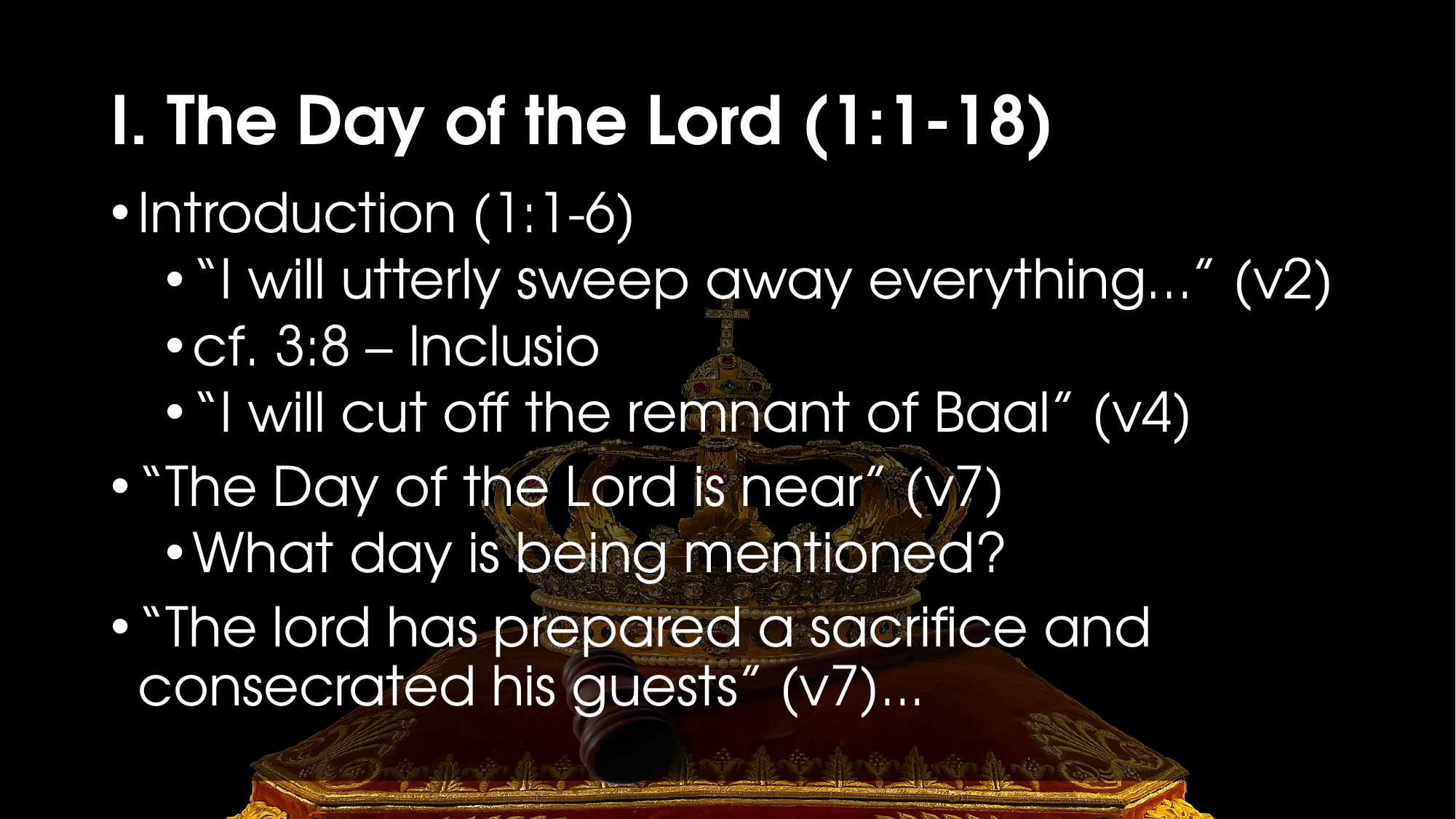

# I. The Day of the Lord (1:1-18)
Introduction (1:1-6)
“I will utterly sweep away everything…” (v2)
cf. 3:8 – Inclusio
“I will cut off the remnant of Baal” (v4)
“The Day of the Lord is near” (v7)
What day is being mentioned?
“The lord has prepared a sacrifice and consecrated his guests” (v7)...